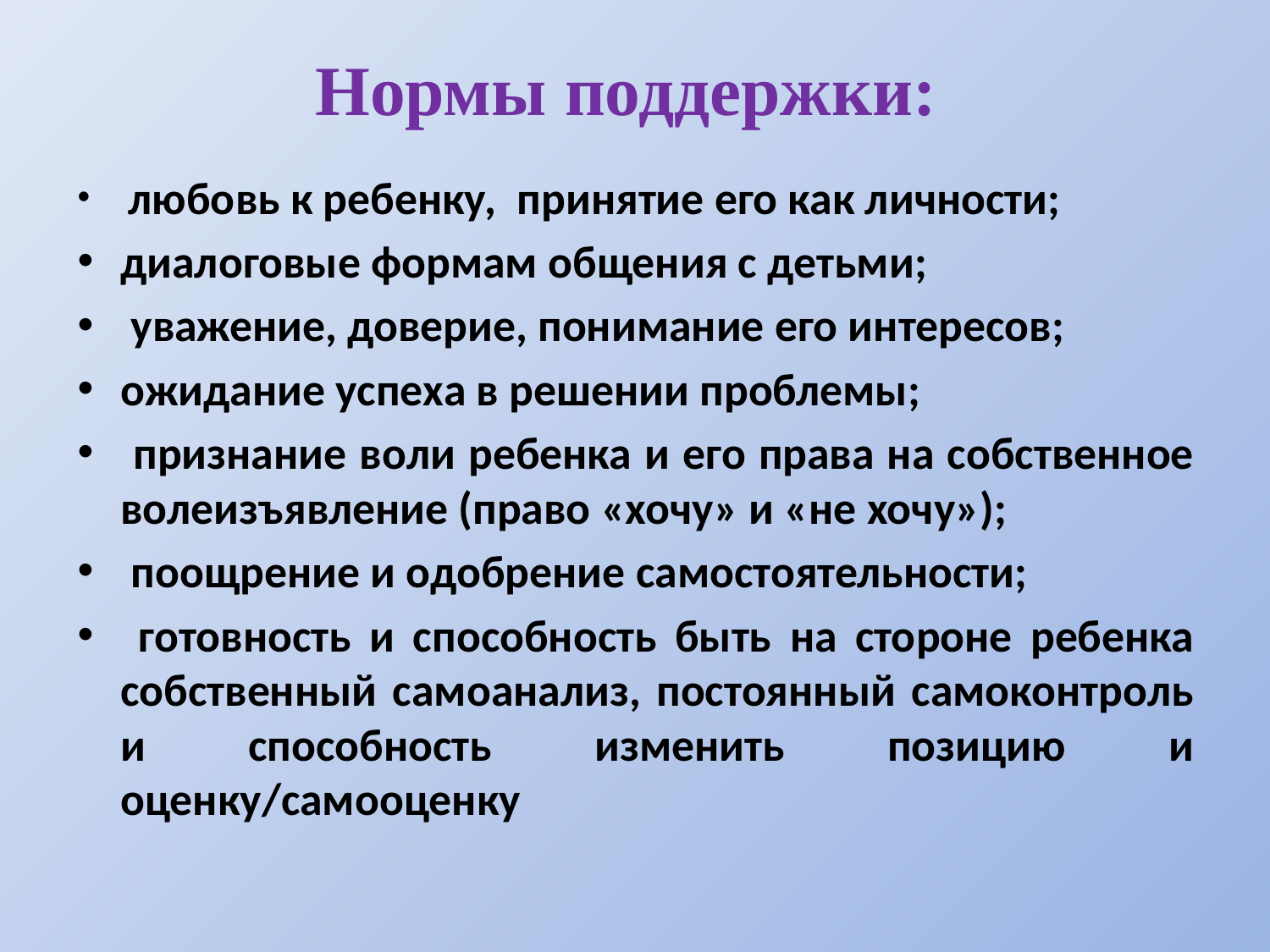

# Нормы поддержки:
 любовь к ребенку,  принятие его как личности;
диалоговые формам общения с детьми;
 уважение, доверие, понимание его интересов;
ожидание успеха в решении проблемы;
 признание воли ребенка и его права на собственное волеизъявление (право «хочу» и «не хочу»);
 поощрение и одобрение самостоятельности;
 готовность и способность быть на стороне ребенка собственный самоанализ, постоянный самоконтроль и способность изменить позицию и оценку/самооценку